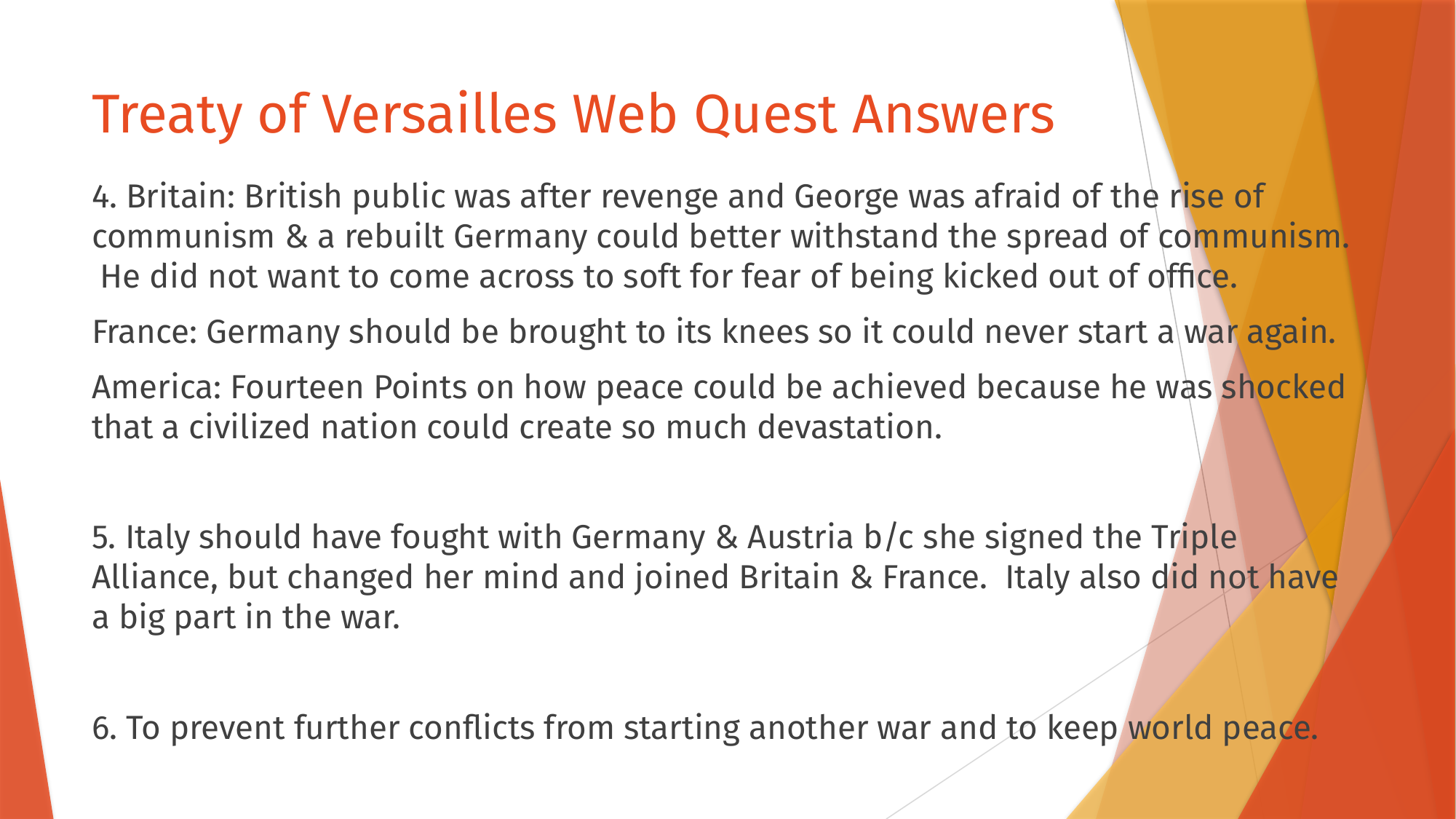

# Treaty of Versailles Web Quest Answers
4. Britain: British public was after revenge and George was afraid of the rise of communism & a rebuilt Germany could better withstand the spread of communism.  He did not want to come across to soft for fear of being kicked out of office.
France: Germany should be brought to its knees so it could never start a war again.
America: Fourteen Points on how peace could be achieved because he was shocked that a civilized nation could create so much devastation.

5. Italy should have fought with Germany & Austria b/c she signed the Triple Alliance, but changed her mind and joined Britain & France.  Italy also did not have a big part in the war.

6. To prevent further conflicts from starting another war and to keep world peace.